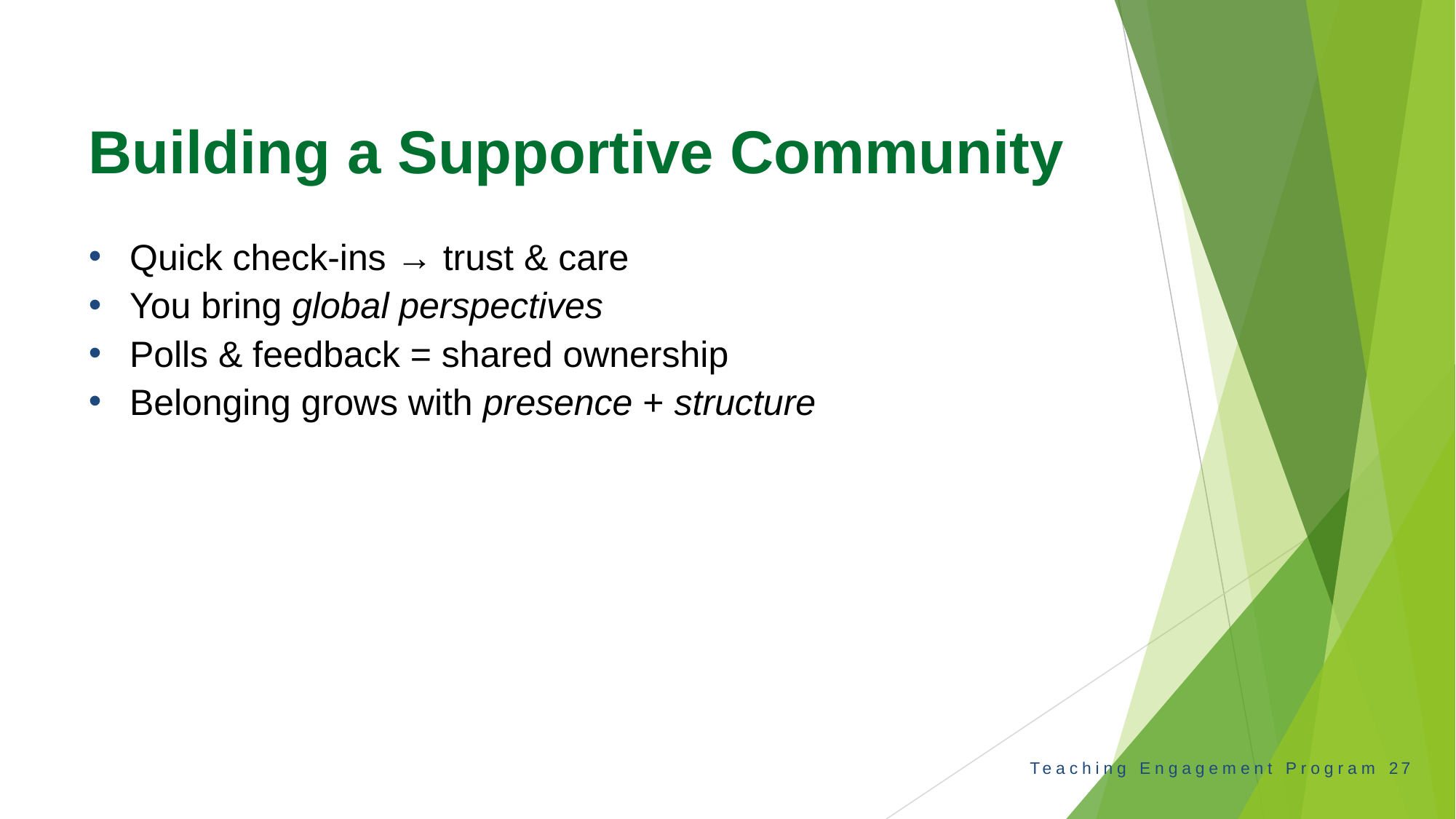

# Building a Supportive Community
Quick check-ins → trust & care
You bring global perspectives
Polls & feedback = shared ownership
Belonging grows with presence + structure